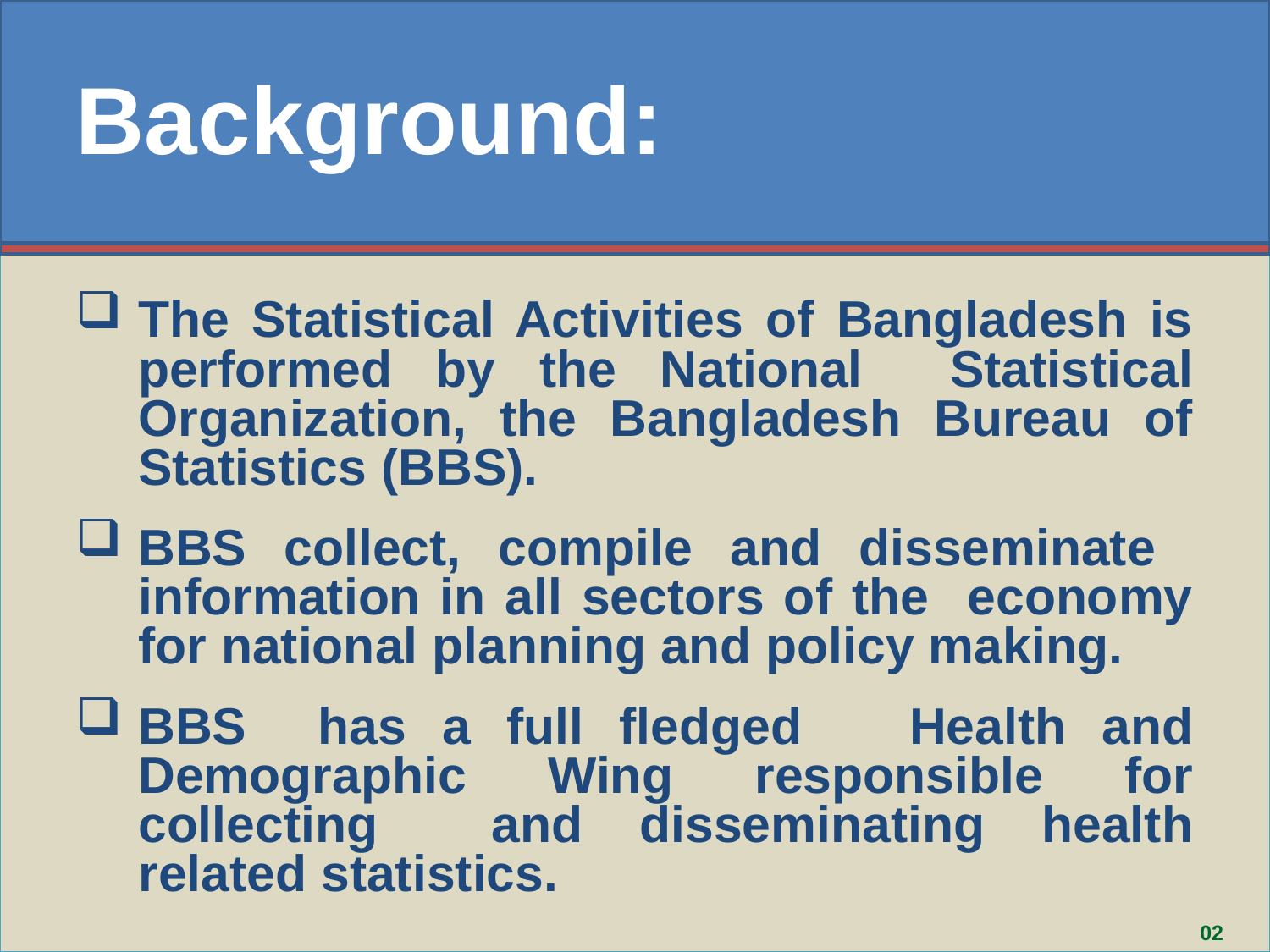

Background:

The Statistical Activities of Bangladesh is performed by the National  Statistical Organization, the Bangladesh Bureau of Statistics (BBS).
BBS collect, compile and disseminate  information in all sectors of the  economy for national planning and policy making.
BBS  has a full fledged   Health and Demographic Wing responsible for collecting  and disseminating health related statistics.

02